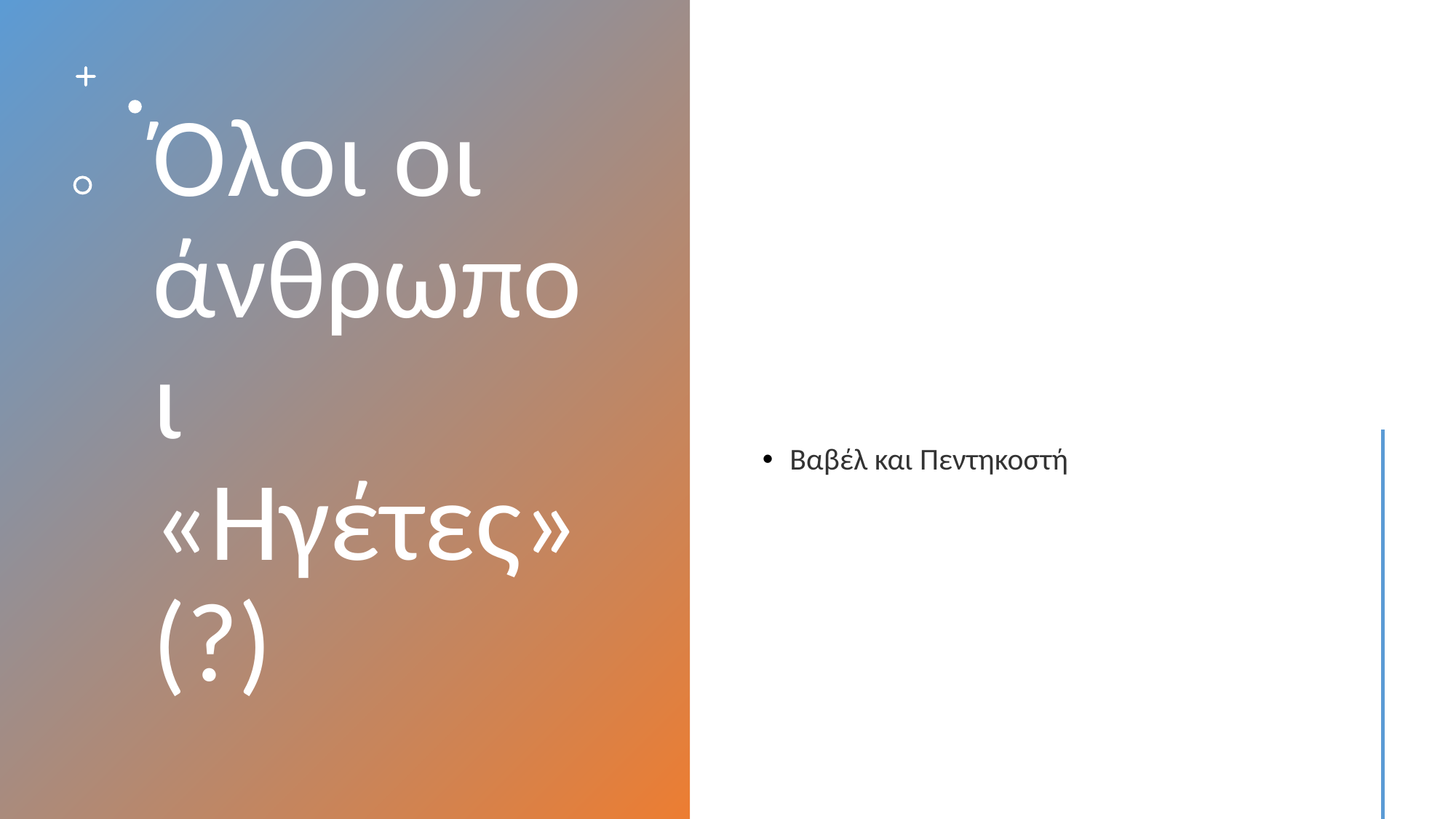

# Όλοι οι άνθρωποι «Ηγέτες» (?)

Βαβέλ και Πεντηκοστή